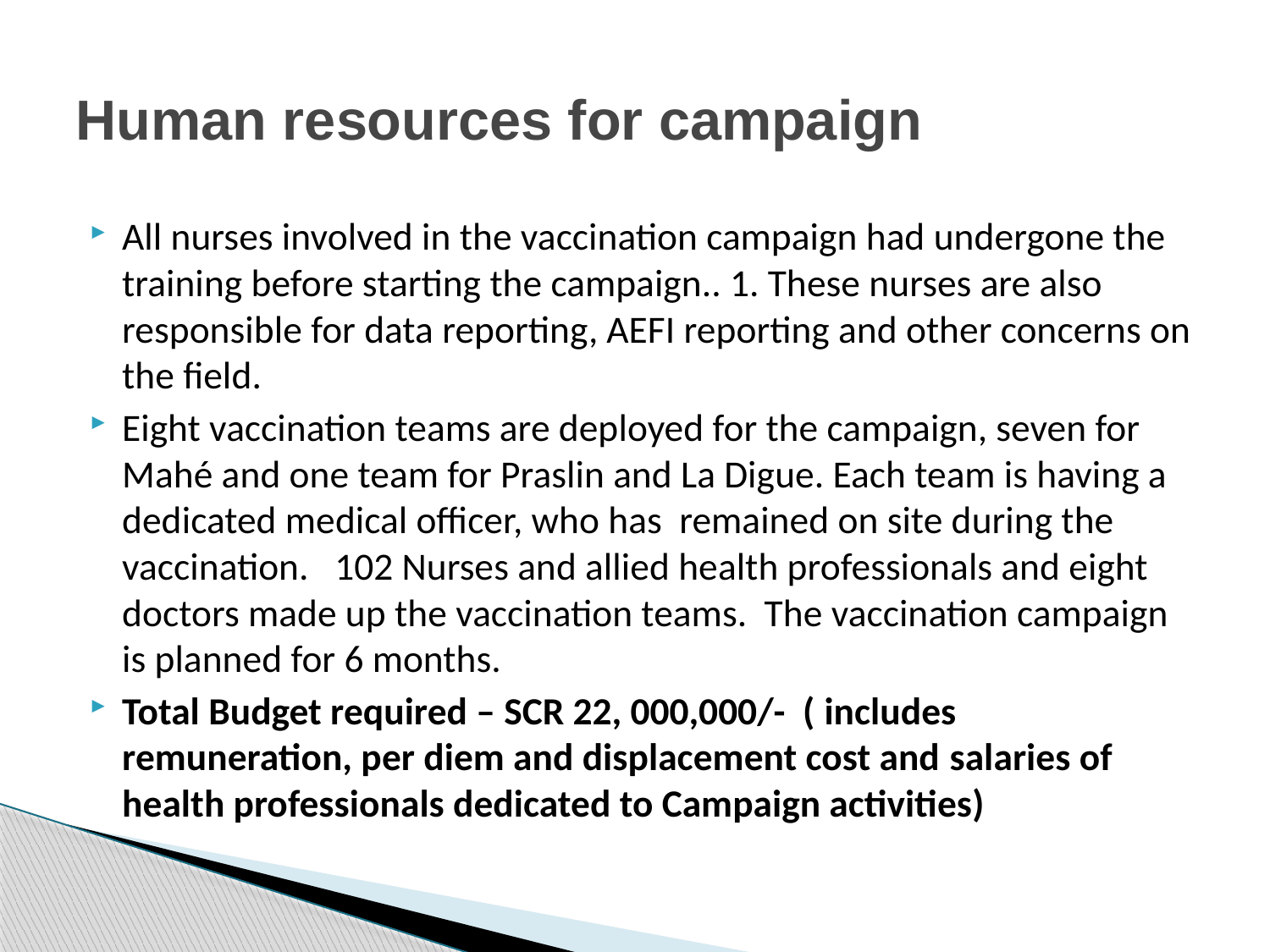

# Human resources for campaign
All nurses involved in the vaccination campaign had undergone the training before starting the campaign.. 1. These nurses are also responsible for data reporting, AEFI reporting and other concerns on the field.
Eight vaccination teams are deployed for the campaign, seven for Mahé and one team for Praslin and La Digue. Each team is having a dedicated medical officer, who has  remained on site during the vaccination.   102 Nurses and allied health professionals and eight doctors made up the vaccination teams.  The vaccination campaign is planned for 6 months.
Total Budget required – SCR 22, 000,000/-  ( includes remuneration, per diem and displacement cost and salaries of health professionals dedicated to Campaign activities)